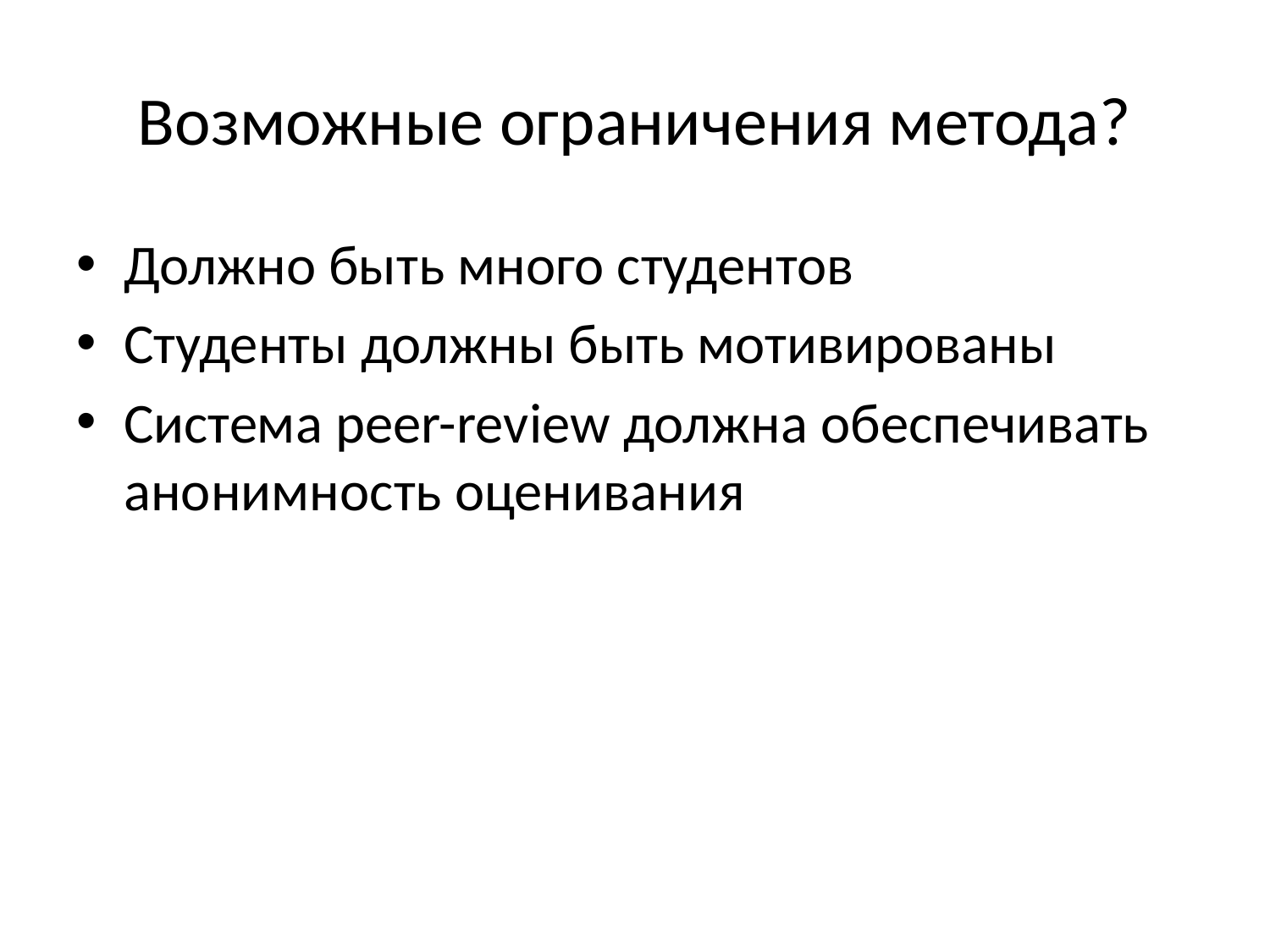

# Возможные ограничения метода?
Должно быть много студентов
Студенты должны быть мотивированы
Система peer-review должна обеспечивать анонимность оценивания